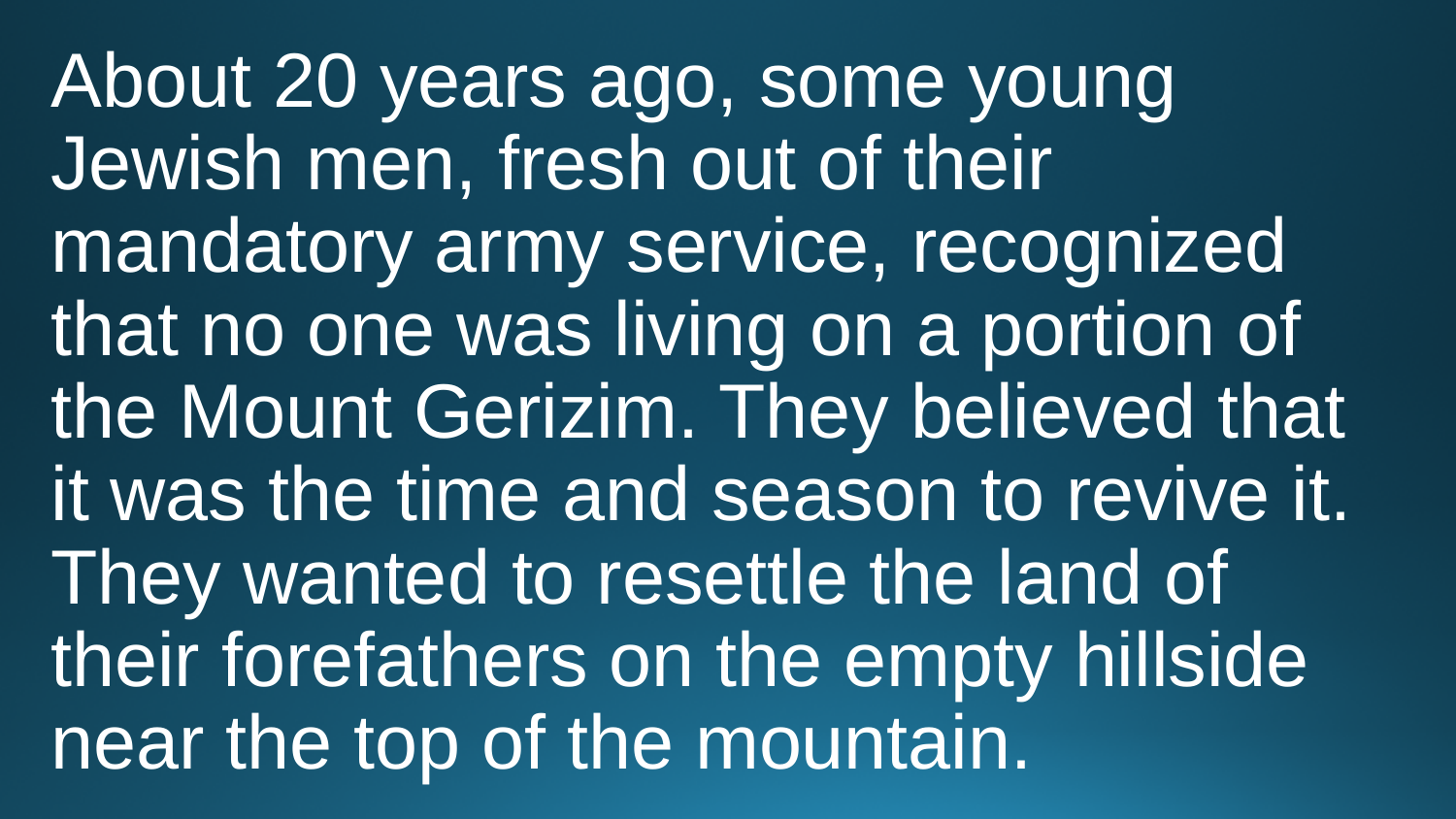

About 20 years ago, some young Jewish men, fresh out of their mandatory army service, recognized that no one was living on a portion of the Mount Gerizim. They believed that it was the time and season to revive it. They wanted to resettle the land of their forefathers on the empty hillside near the top of the mountain.